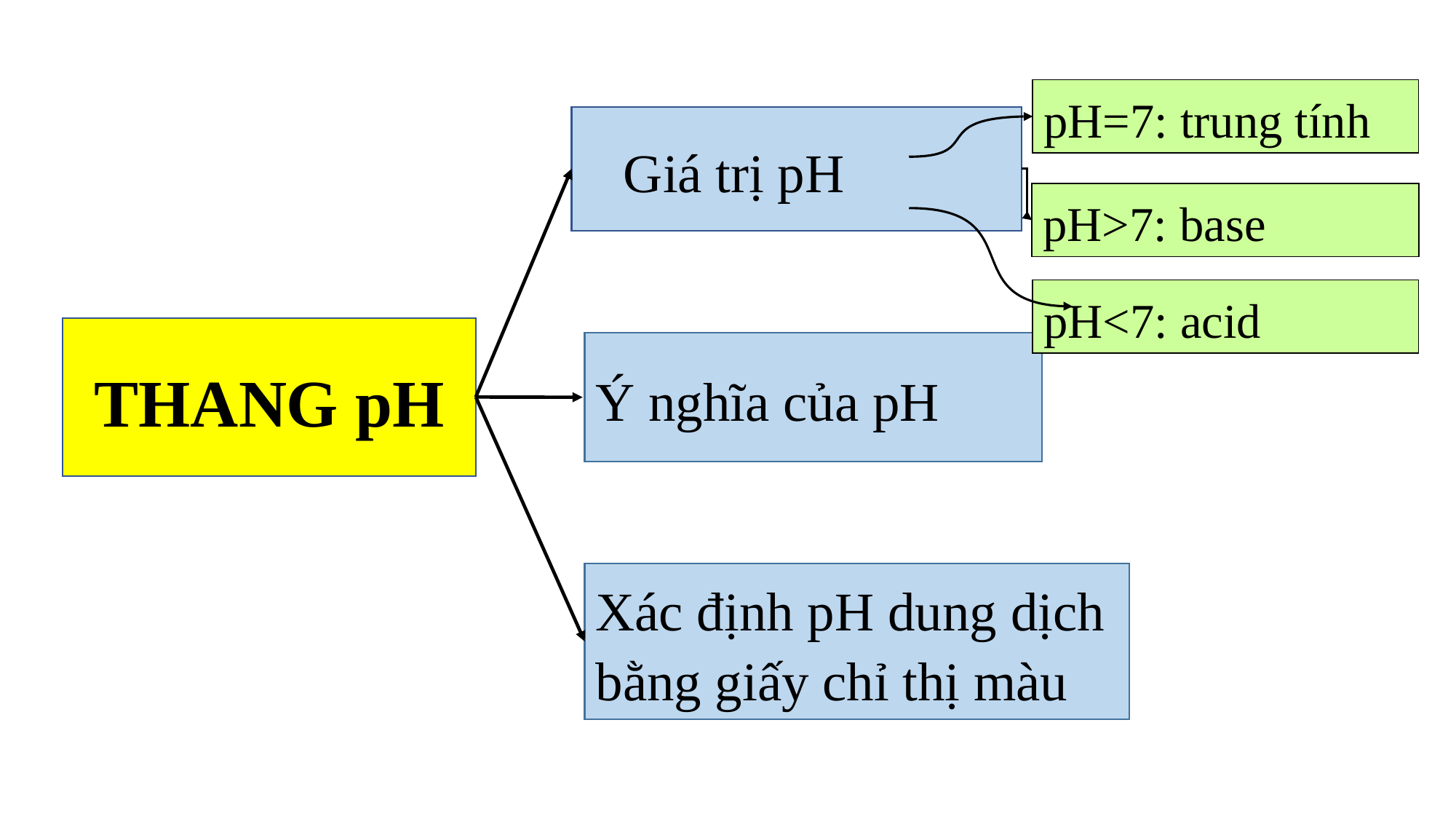

pH=7: trung tính
   Giá trị pH
pH>7: base
pH<7: acid
THANG pH
Ý nghĩa của pH
Xác định pH dung dịch bằng giấy chỉ thị màu